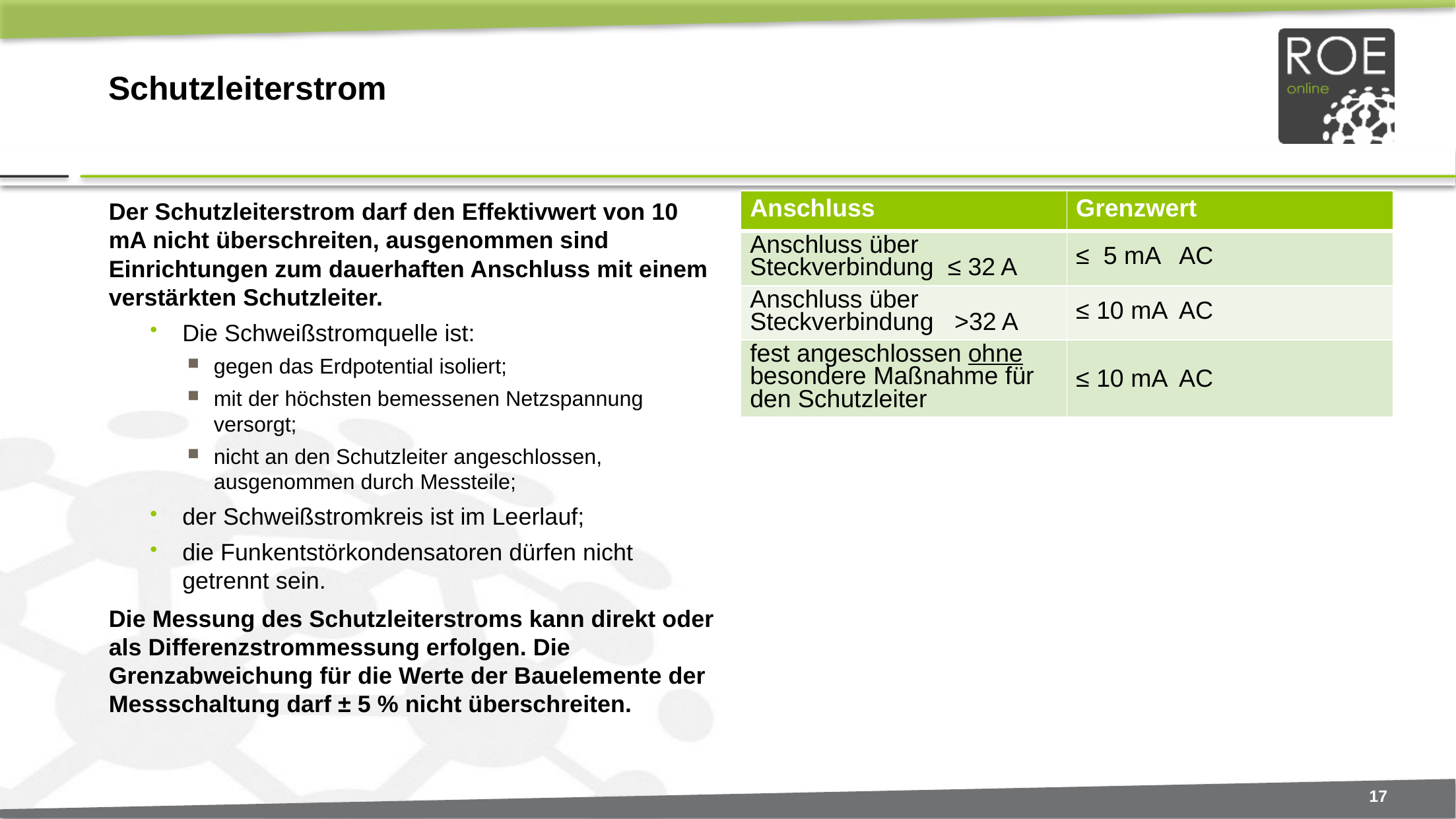

# Schutzleiterstrom
| Anschluss | Grenzwert |
| --- | --- |
| Anschluss über Steckverbindung ≤ 32 A | ≤ 5 mA AC |
| Anschluss über Steckverbindung ˃32 A | ≤ 10 mA AC |
| fest angeschlossen ohne besondere Maßnahme für den Schutzleiter | ≤ 10 mA AC |
Der Schutzleiterstrom darf den Effektivwert von 10 mA nicht überschreiten, ausgenommen sind Einrichtungen zum dauerhaften Anschluss mit einem verstärkten Schutzleiter.
Die Schweißstromquelle ist:
gegen das Erdpotential isoliert;
mit der höchsten bemessenen Netzspannung versorgt;
nicht an den Schutzleiter angeschlossen, ausgenommen durch Messteile;
der Schweißstromkreis ist im Leerlauf;
die Funkentstörkondensatoren dürfen nicht getrennt sein.
Die Messung des Schutzleiterstroms kann direkt oder als Differenzstrommessung erfolgen. Die Grenzabweichung für die Werte der Bauelemente der Messschaltung darf ± 5 % nicht überschreiten.

17